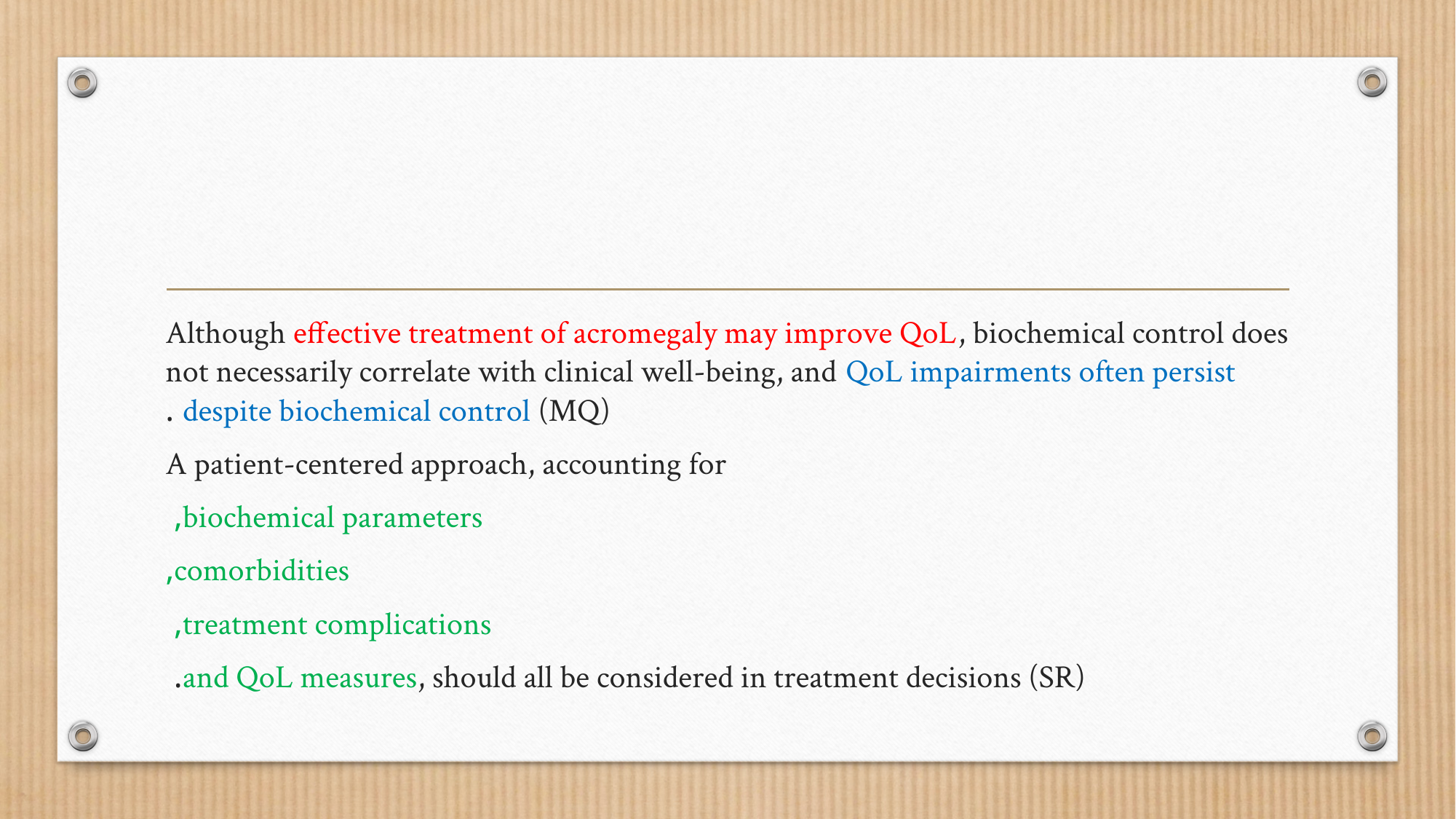

#
Although effective treatment of acromegaly may improve QoL, biochemical control does not necessarily correlate with clinical well-being, and QoL impairments often persist despite biochemical control (MQ) .
 A patient-centered approach, accounting for
 biochemical parameters,
comorbidities,
 treatment complications,
and QoL measures, should all be considered in treatment decisions (SR).